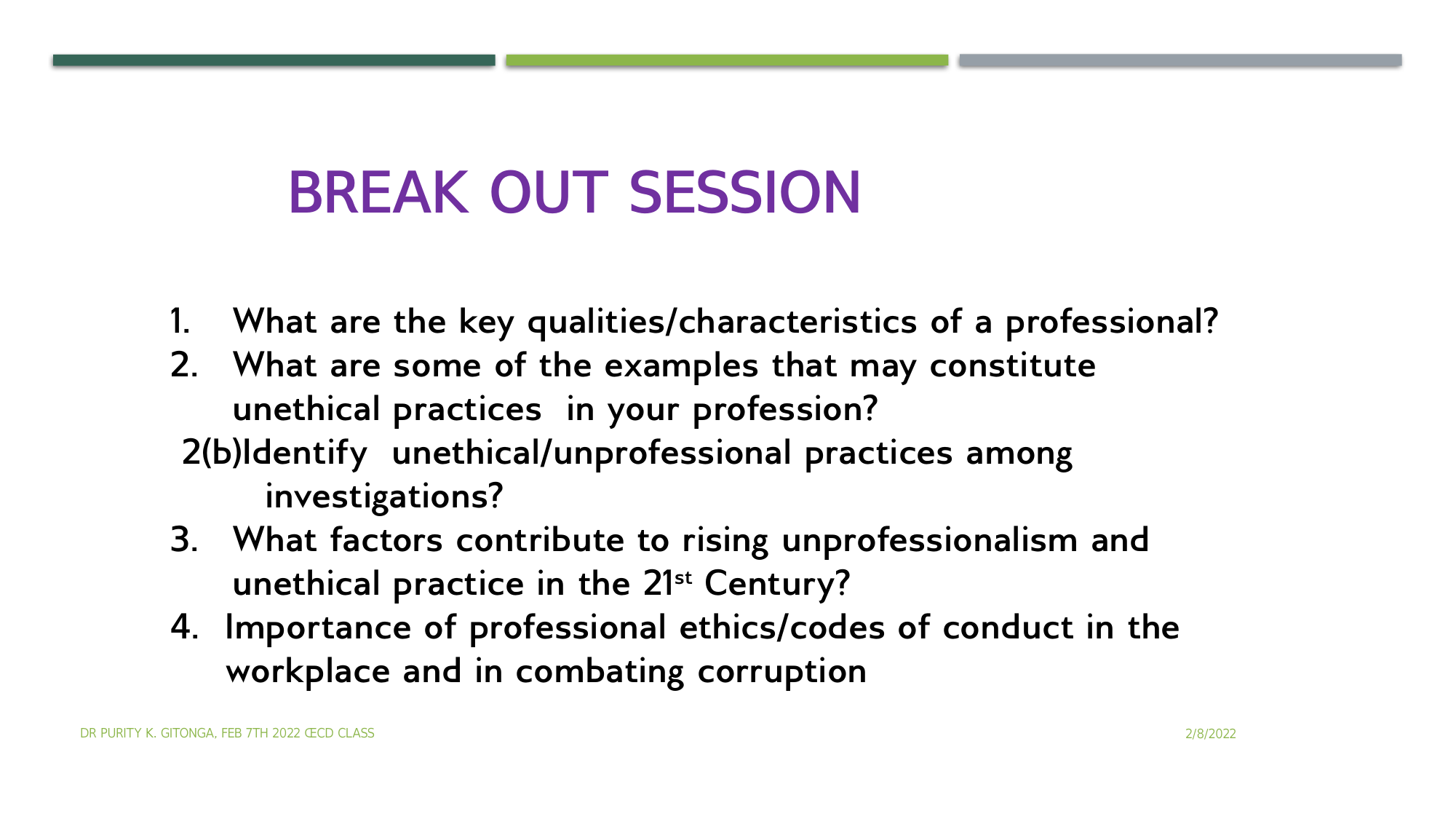

BREAK OUT SESSION
What are the key qualities/characteristics of a professional?
What are some of the examples that may constitute unethical practices  in your profession?
 2(b)Identify  unethical/unprofessional practices among
        investigations?
What factors contribute to rising unprofessionalism and unethical practice in the 21st Century?
Importance of professional ethics/codes of conduct in the workplace and in combating corruption
Dr Purity K. Gitonga, FEB 7TH 2022 OECD CLASS
2/8/2022